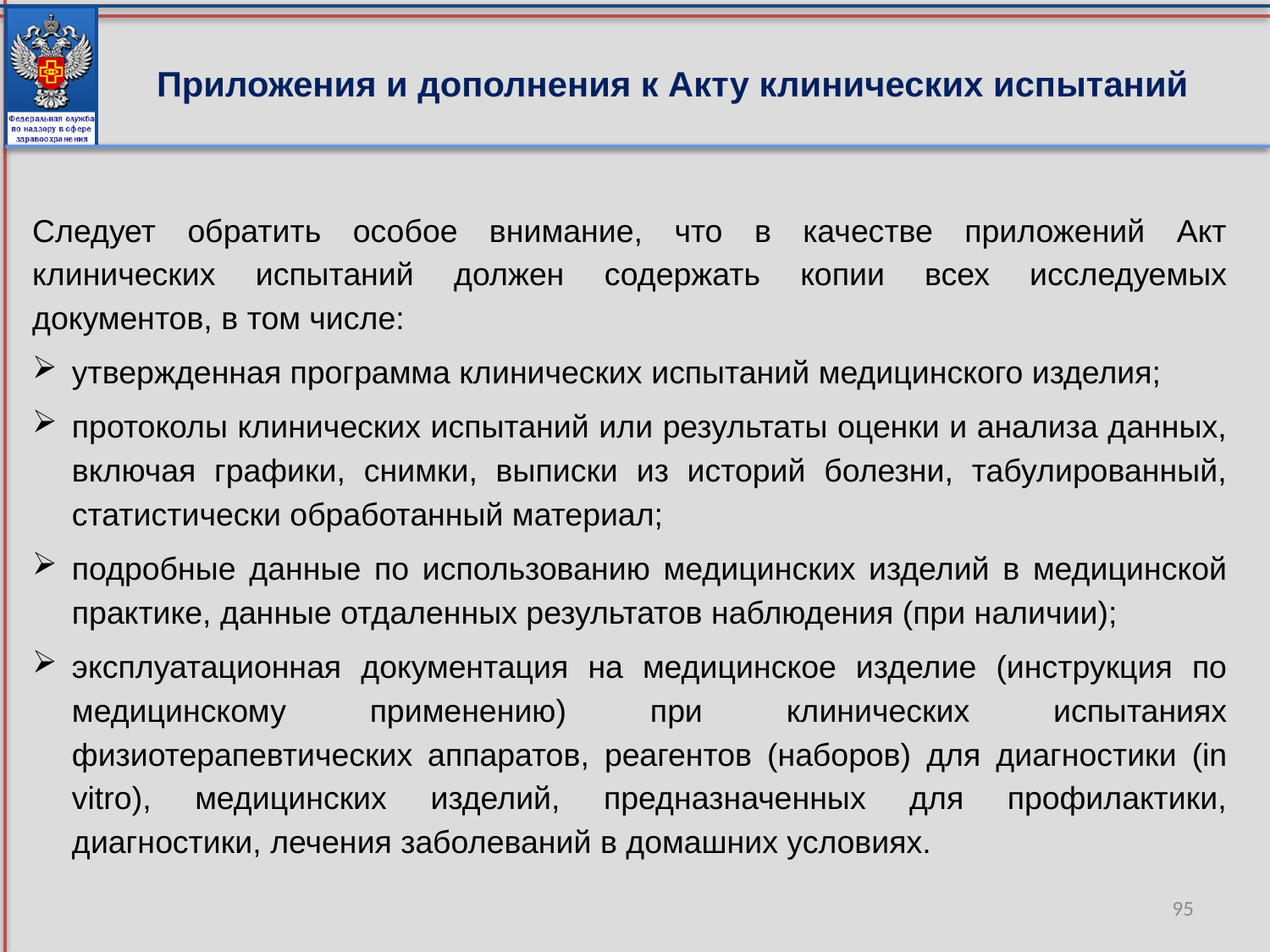

Приложения и дополнения к Акту клинических испытаний
Следует обратить особое внимание, что в качестве приложений Акт клинических испытаний должен содержать копии всех исследуемых документов, в том числе:
утвержденная программа клинических испытаний медицинского изделия;
протоколы клинических испытаний или результаты оценки и анализа данных, включая графики, снимки, выписки из историй болезни, табулированный, статистически обработанный материал;
подробные данные по использованию медицинских изделий в медицинской практике, данные отдаленных результатов наблюдения (при наличии);
эксплуатационная документация на медицинское изделие (инструкция по медицинскому применению) при клинических испытаниях физиотерапевтических аппаратов, реагентов (наборов) для диагностики (in vitro), медицинских изделий, предназначенных для профилактики, диагностики, лечения заболеваний в домашних условиях.
95